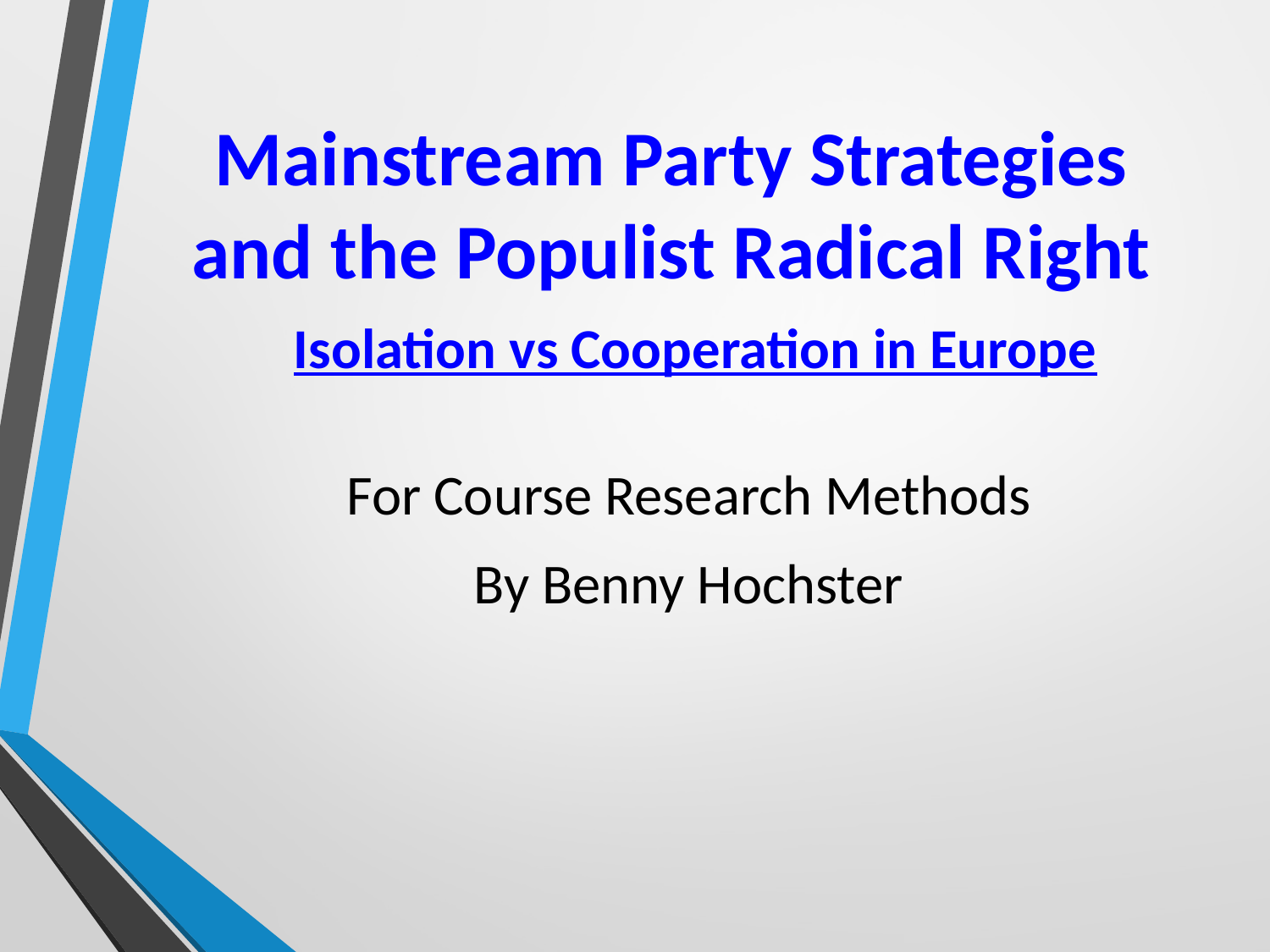

# Mainstream Party Strategies and the Populist Radical Right
Isolation vs Cooperation in Europe

For Course Research Methods
By Benny Hochster